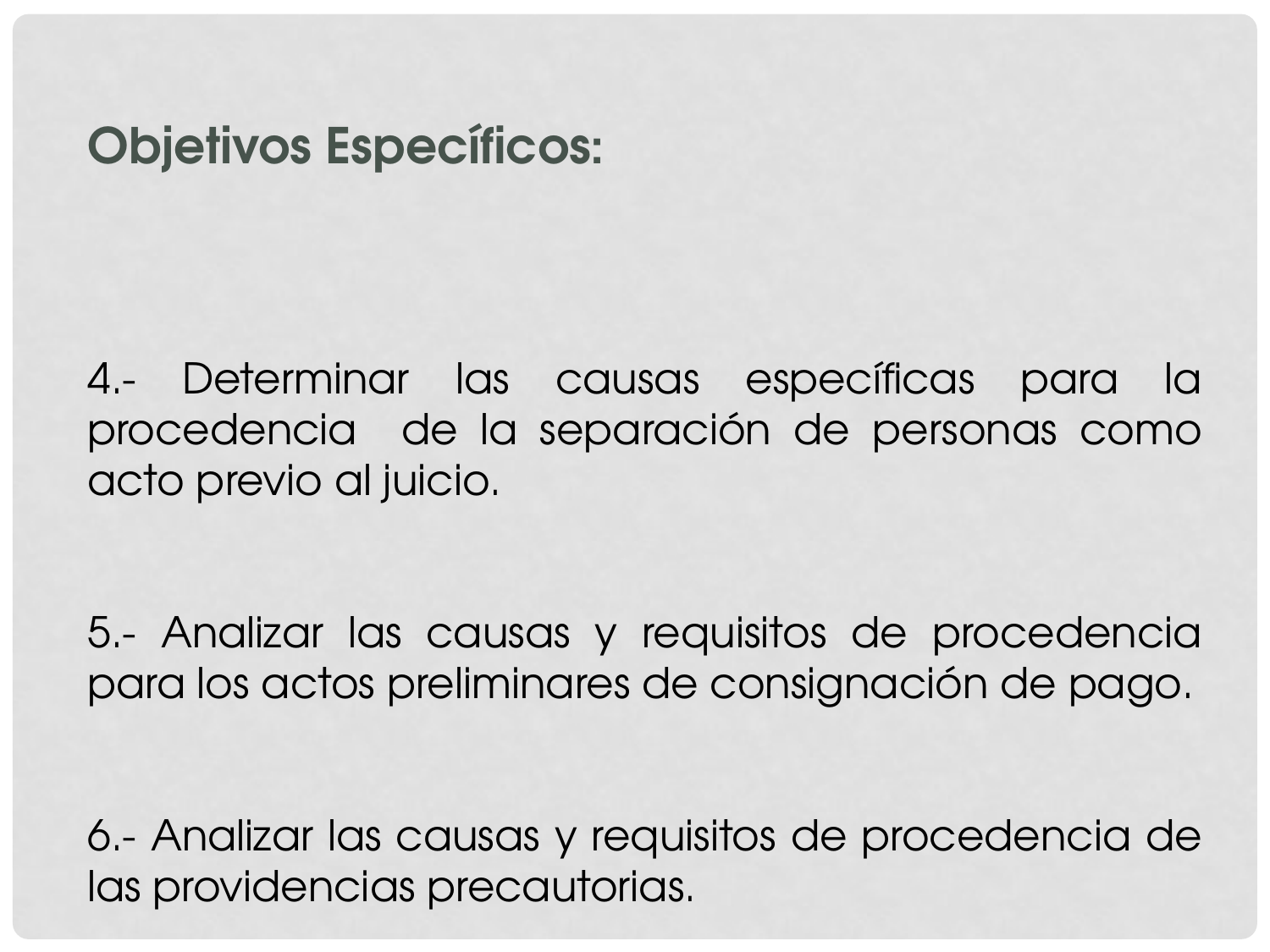

Objetivos Específicos:

4.- Determinar las causas específicas para la procedencia  de la separación de personas como acto previo al juicio.

5.- Analizar las causas y requisitos de procedencia para los actos preliminares de consignación de pago.

6.- Analizar las causas y requisitos de procedencia de las providencias precautorias.